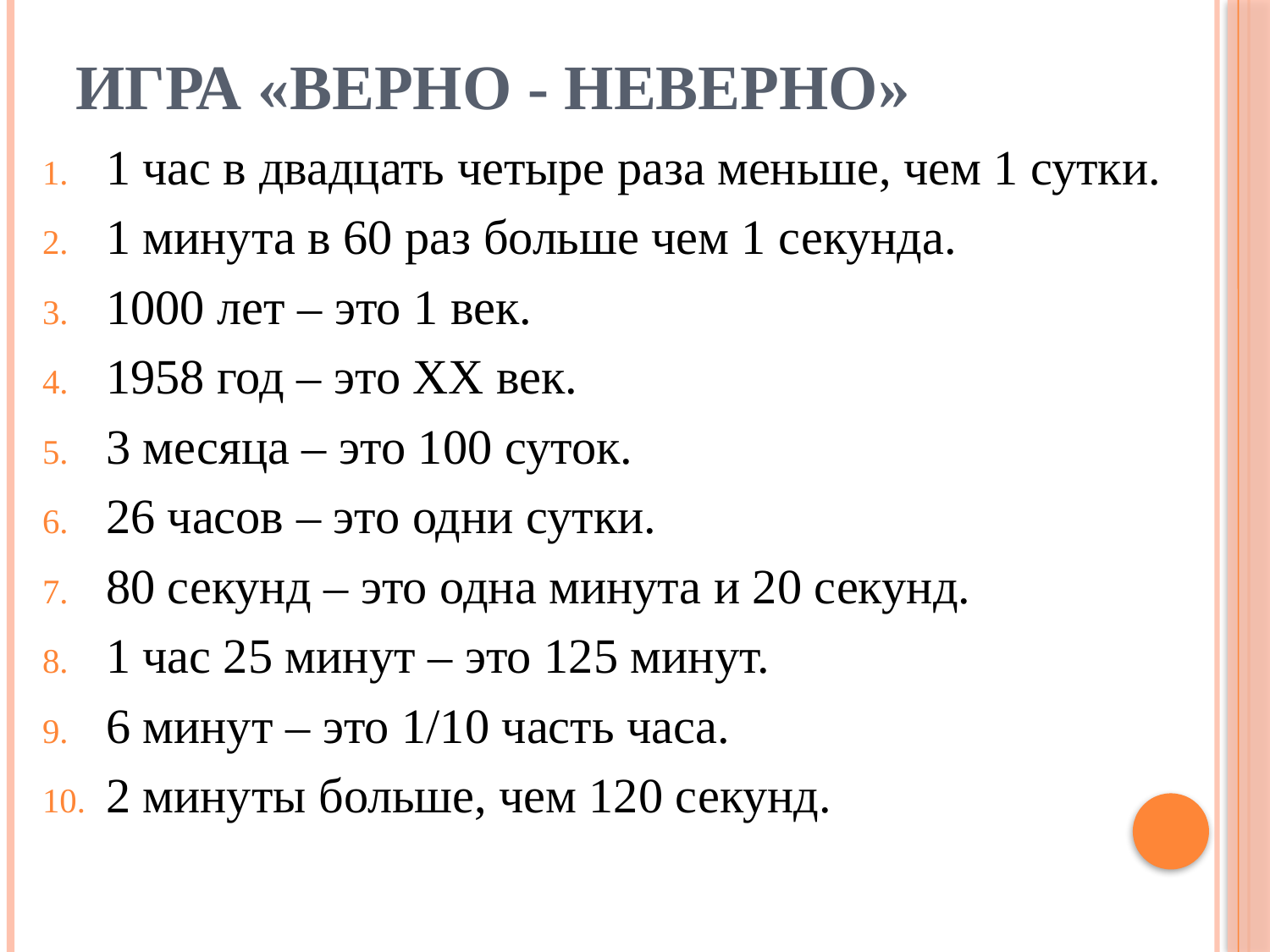

# Игра «Верно - неверно»
1 час в двадцать четыре раза меньше, чем 1 сутки.
1 минута в 60 раз больше чем 1 секунда.
1000 лет – это 1 век.
1958 год – это XX век.
3 месяца – это 100 суток.
26 часов – это одни сутки.
80 секунд – это одна минута и 20 секунд.
1 час 25 минут – это 125 минут.
6 минут – это 1/10 часть часа.
2 минуты больше, чем 120 секунд.